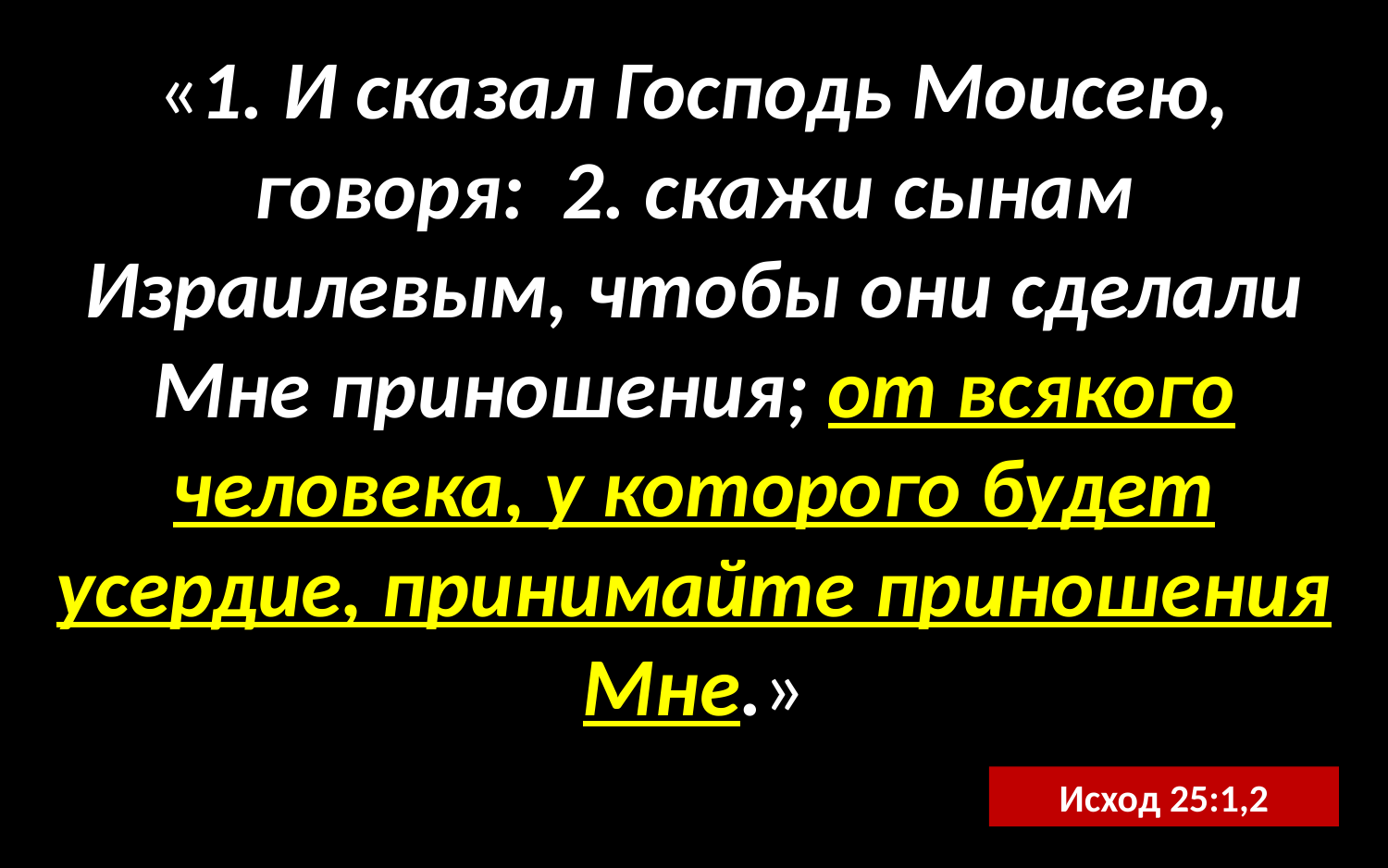

«1. И сказал Господь Моисею, говоря:  2. скажи сынам Израилевым, чтобы они сделали Мне приношения; от всякого человека, у которого будет усердие, принимайте приношения Мне.»
Исход 25:1,2